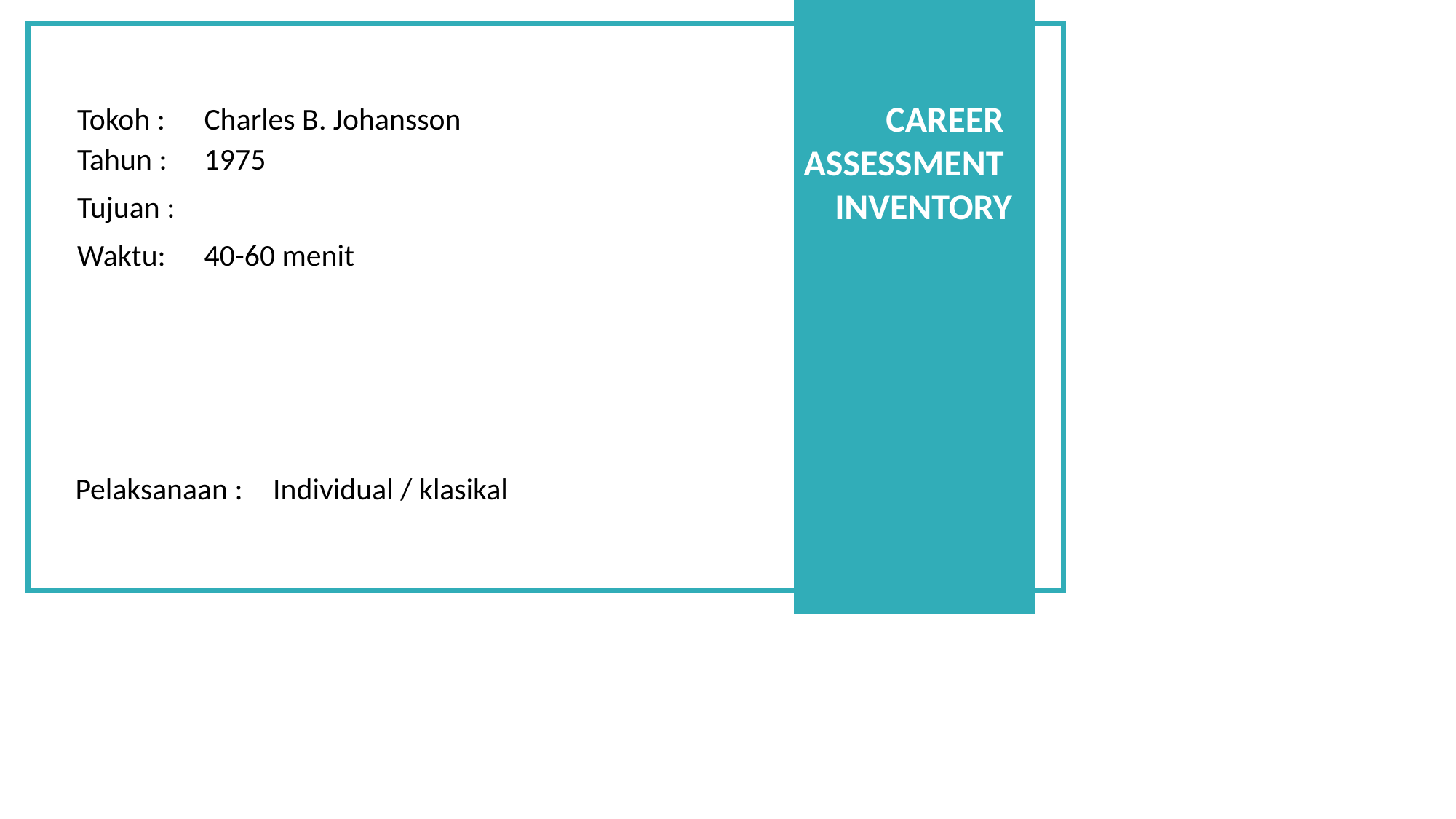

# CAREER  ASSESSMENT  INVENTORY
| Tokoh : | Charles B. Johansson |
| --- | --- |
| Tahun : | 1975 |
| Tujuan : |  |
| Waktu: | 40-60 menit |
| Pelaksanaan : | Individual / klasikal |
| --- | --- |